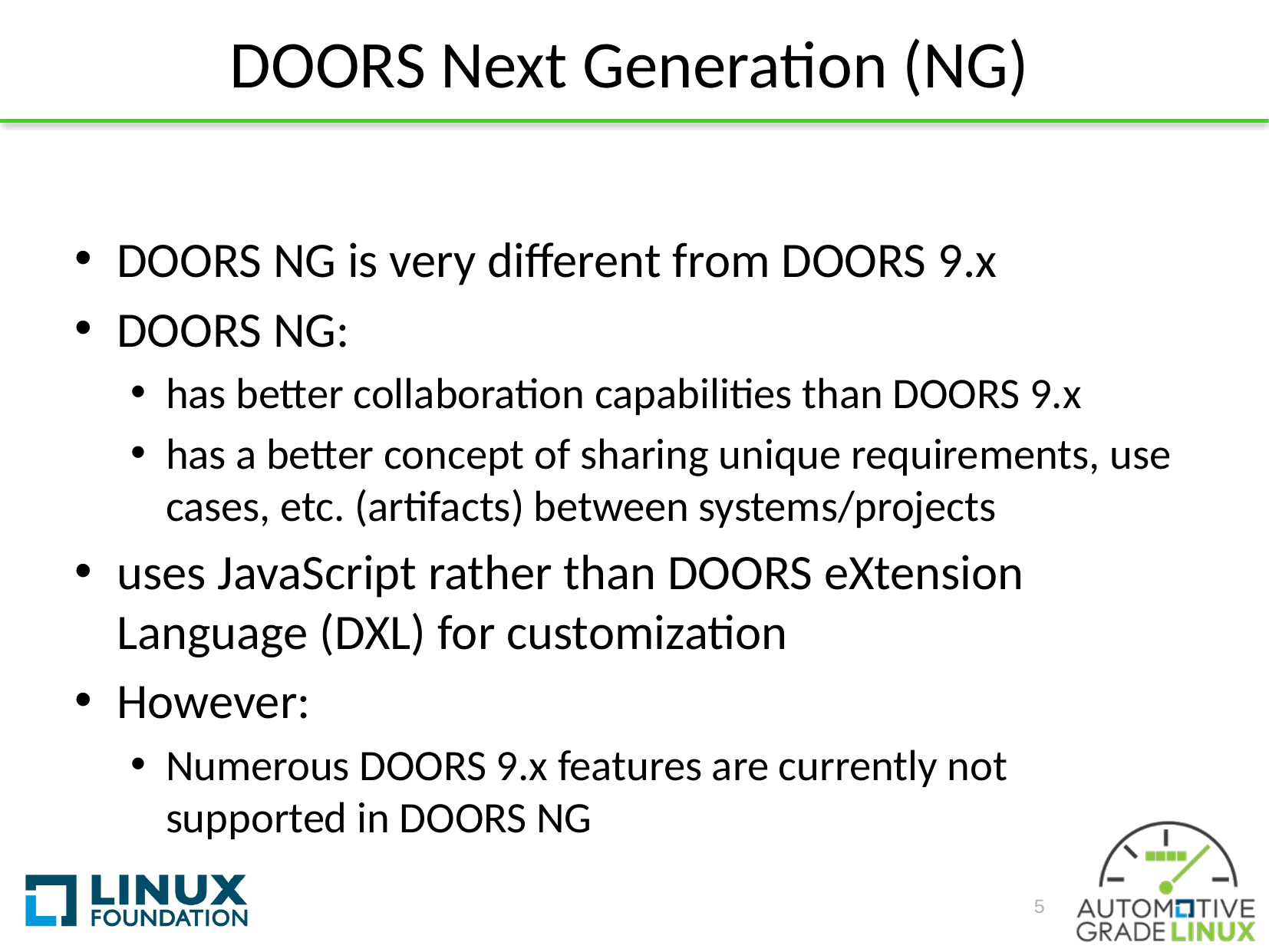

# DOORS Next Generation (NG)
DOORS NG is very different from DOORS 9.x
DOORS NG:
has better collaboration capabilities than DOORS 9.x
has a better concept of sharing unique requirements, use cases, etc. (artifacts) between systems/projects
uses JavaScript rather than DOORS eXtension Language (DXL) for customization
However:
Numerous DOORS 9.x features are currently not supported in DOORS NG
5